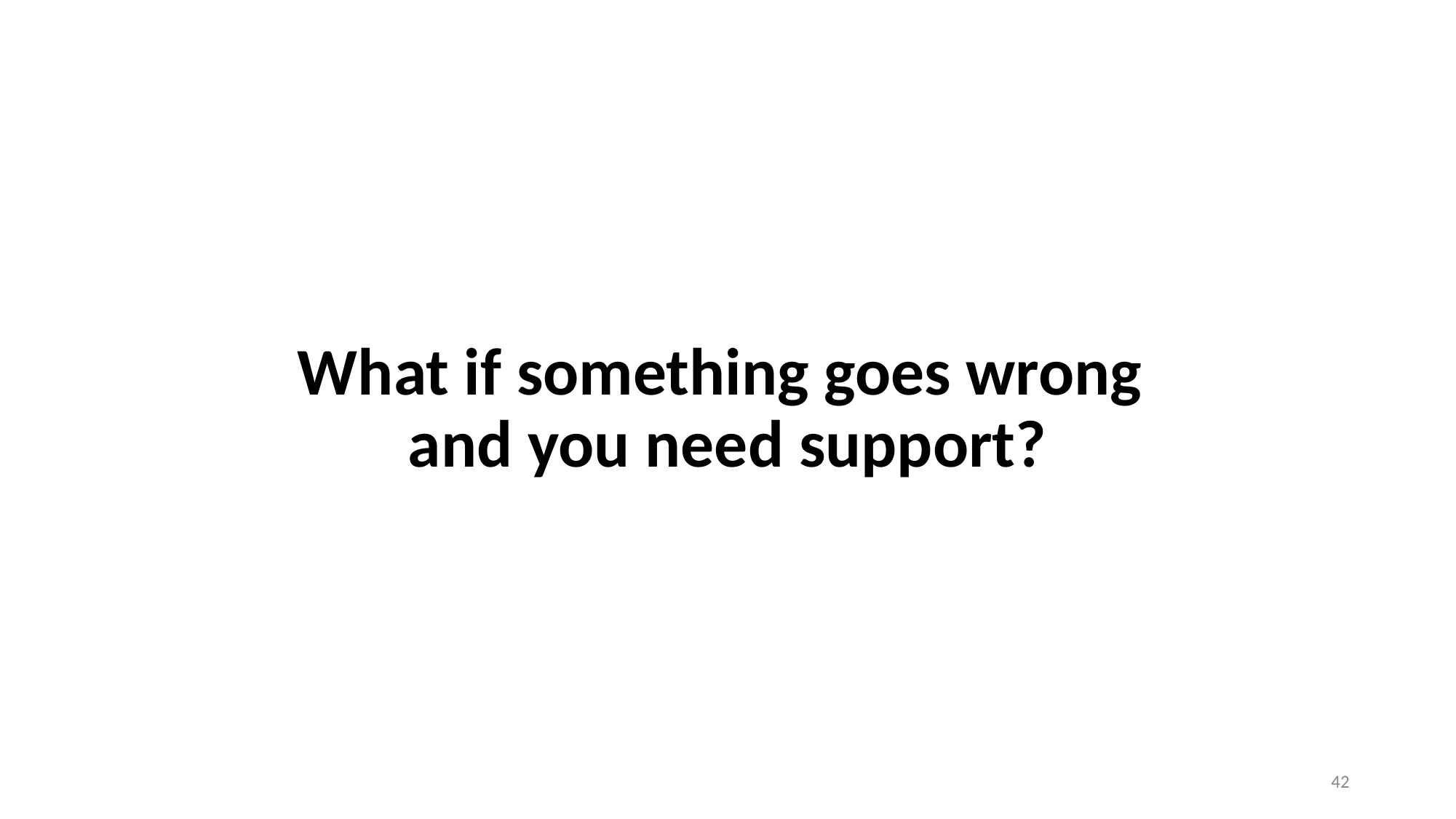

# What if something goes wrong and you need support?
42